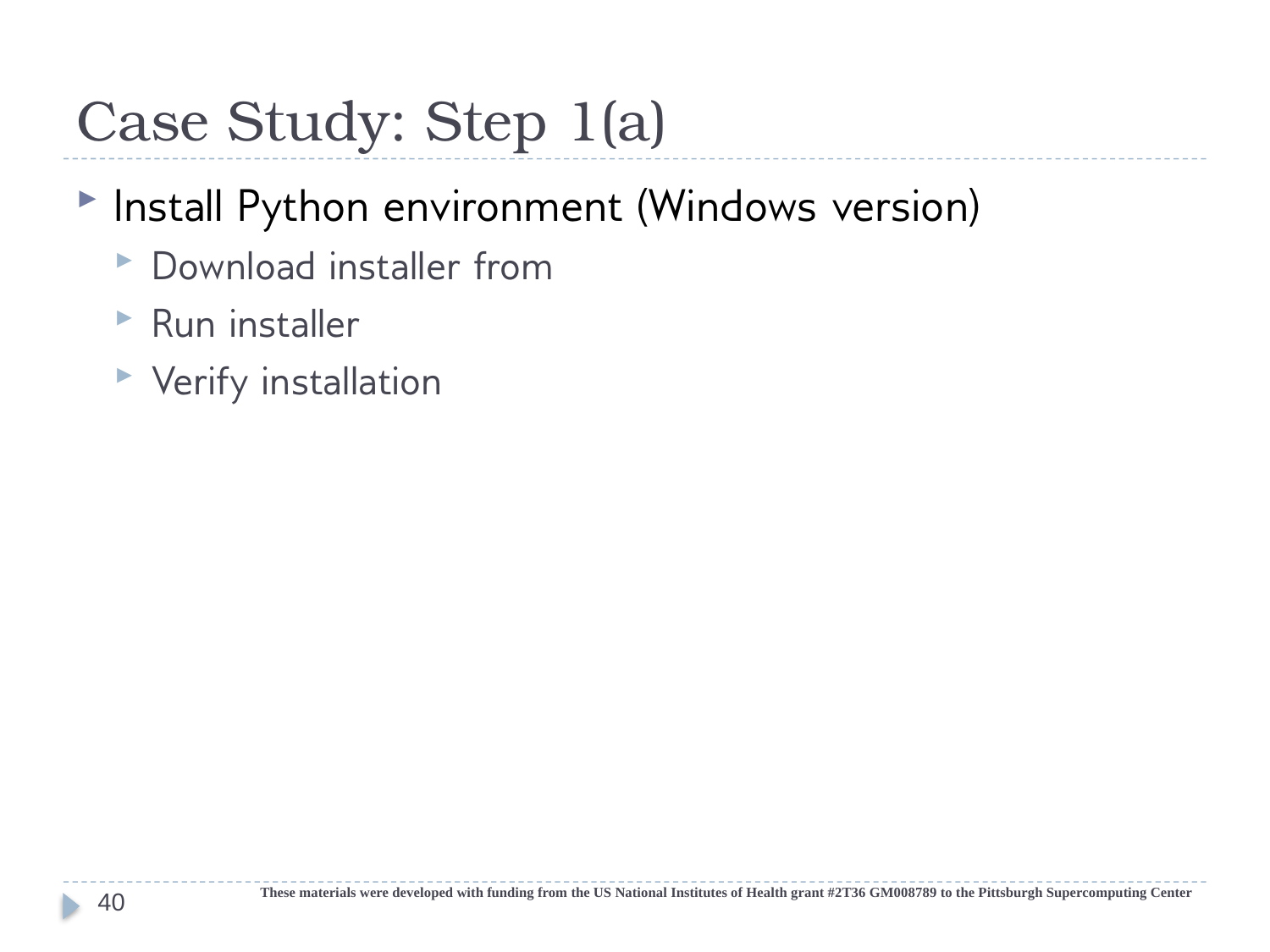

# Case Study: Step 1(a)
Install Python environment (Windows version)
Download installer from
Run installer
Verify installation

These materials were developed with funding from the US National Institutes of Health grant #2T36 GM008789 to the Pittsburgh Supercomputing Center
40